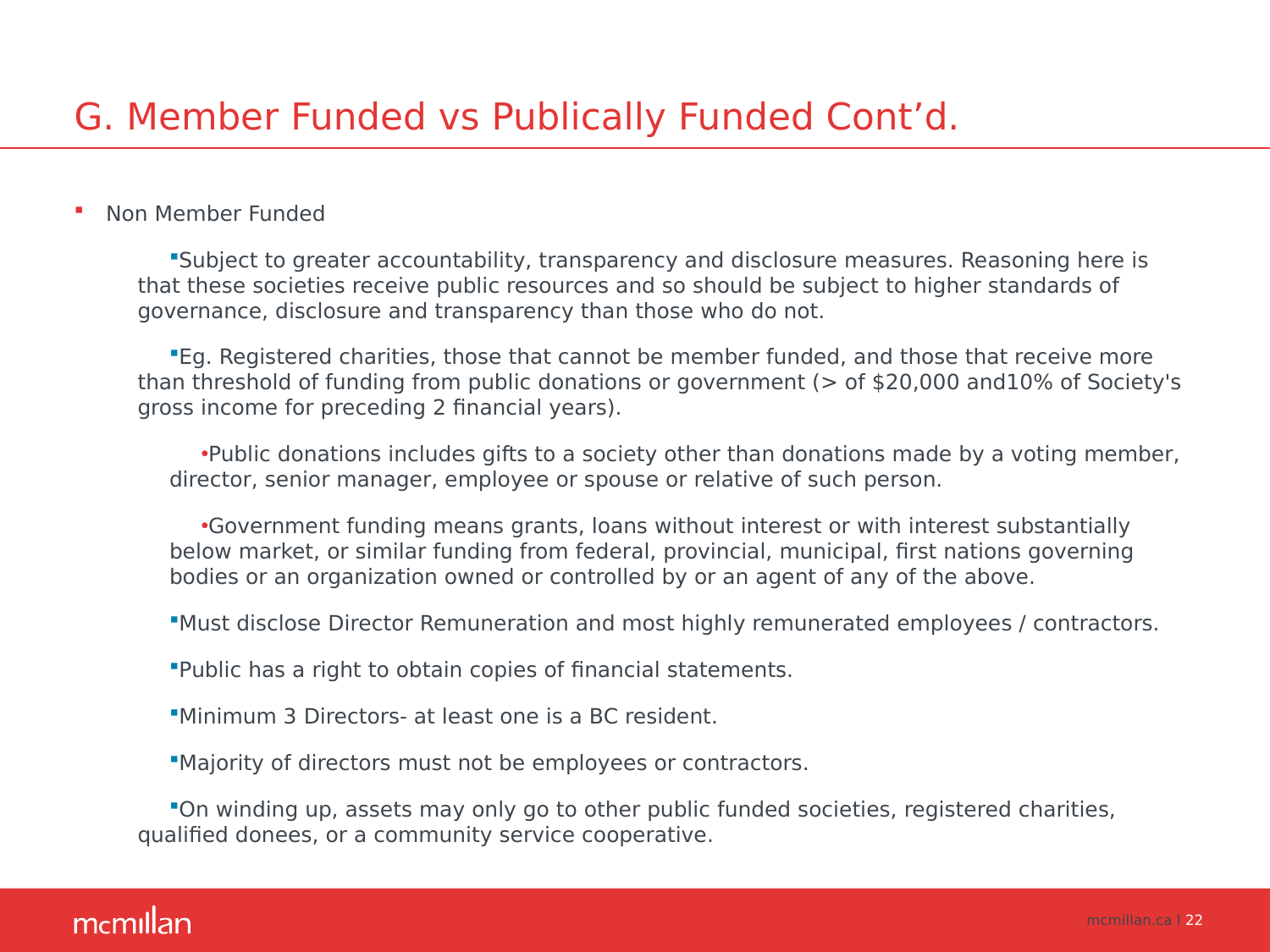

# G. Member Funded vs Publically Funded Cont’d.
Non Member Funded
Subject to greater accountability, transparency and disclosure measures. Reasoning here is that these societies receive public resources and so should be subject to higher standards of governance, disclosure and transparency than those who do not.
Eg. Registered charities, those that cannot be member funded, and those that receive more than threshold of funding from public donations or government (> of $20,000 and10% of Society's gross income for preceding 2 financial years).
Public donations includes gifts to a society other than donations made by a voting member, director, senior manager, employee or spouse or relative of such person.
Government funding means grants, loans without interest or with interest substantially below market, or similar funding from federal, provincial, municipal, first nations governing bodies or an organization owned or controlled by or an agent of any of the above.
Must disclose Director Remuneration and most highly remunerated employees / contractors.
Public has a right to obtain copies of financial statements.
Minimum 3 Directors- at least one is a BC resident.
Majority of directors must not be employees or contractors.
On winding up, assets may only go to other public funded societies, registered charities, qualified donees, or a community service cooperative.